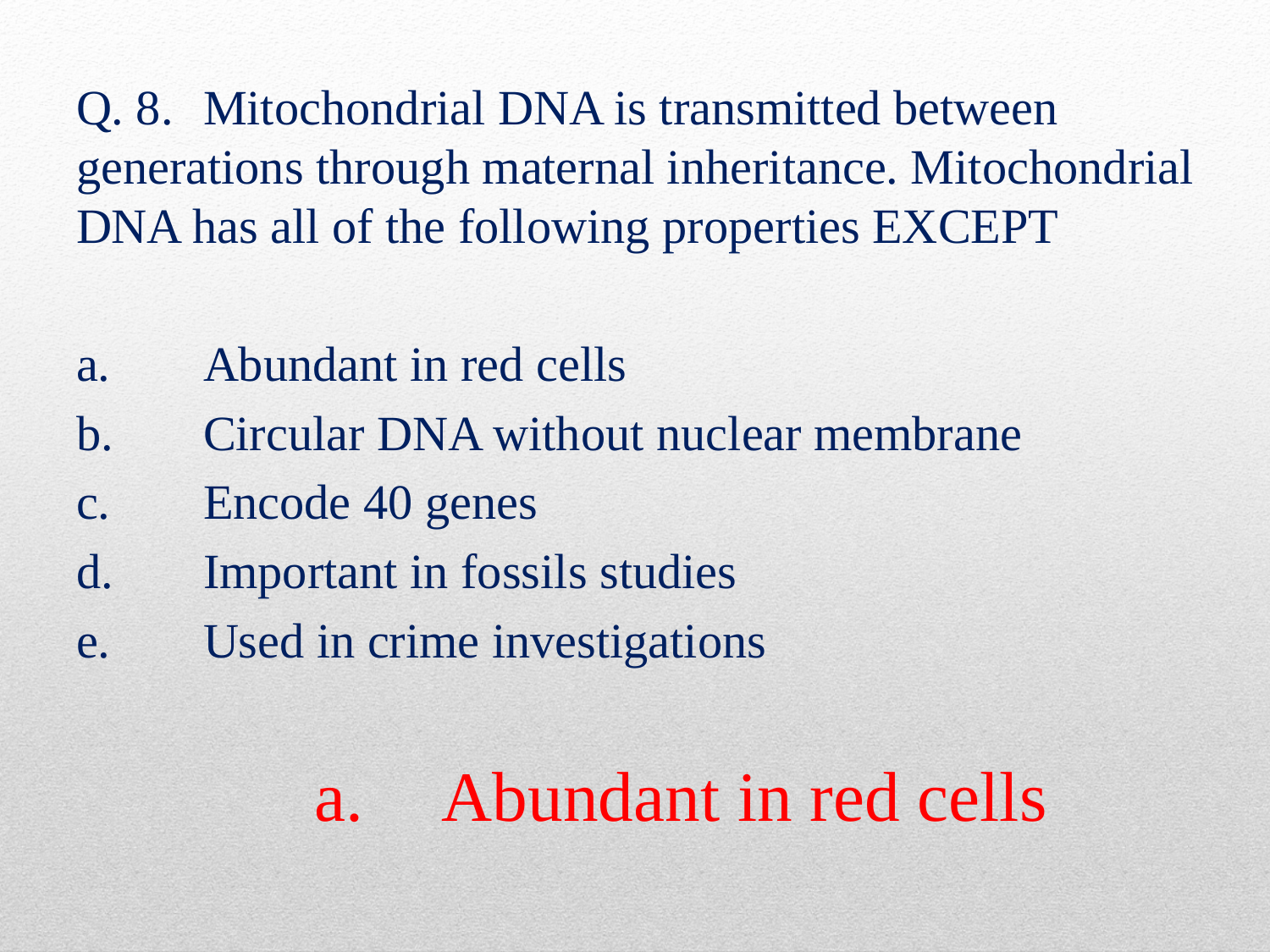

Q. 8.	Mitochondrial DNA is transmitted between generations through maternal inheritance. Mitochondrial DNA has all of the following properties EXCEPT

a.	Abundant in red cells
b.	Circular DNA without nuclear membrane
c.	Encode 40 genes
d.	Important in fossils studies
e.	Used in crime investigations

a.	Abundant in red cells